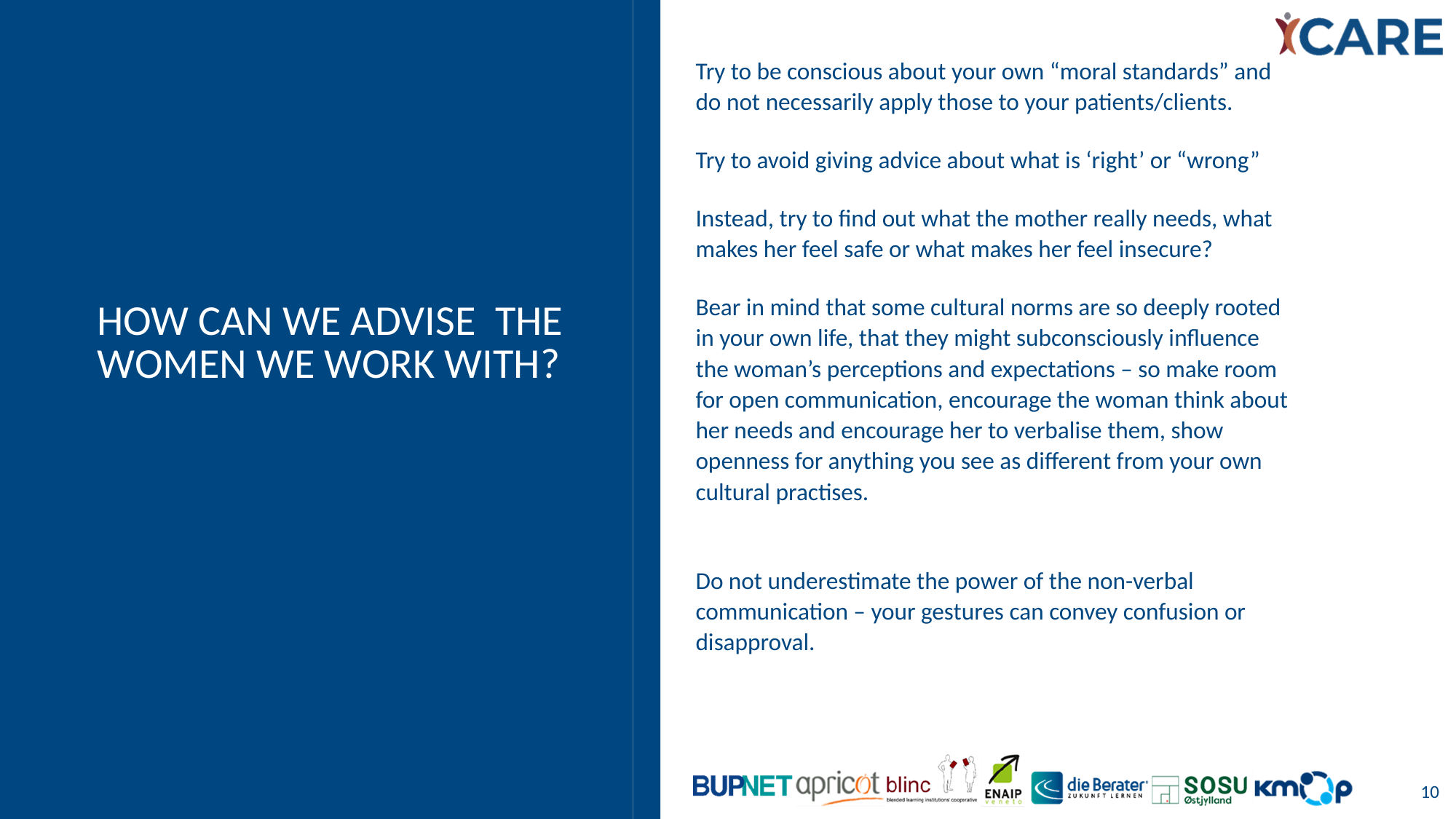

Try to be conscious about your own “moral standards” and do not necessarily apply those to your patients/clients.
Try to avoid giving advice about what is ‘right’ or “wrong”
Instead, try to find out what the mother really needs, what makes her feel safe or what makes her feel insecure?
Bear in mind that some cultural norms are so deeply rooted in your own life, that they might subconsciously influence the woman’s perceptions and expectations – so make room for open communication, encourage the woman think about her needs and encourage her to verbalise them, show openness for anything you see as different from your own cultural practises.
Do not underestimate the power of the non-verbal communication – your gestures can convey confusion or disapproval.
# How can we Advise  the women we work with?
10